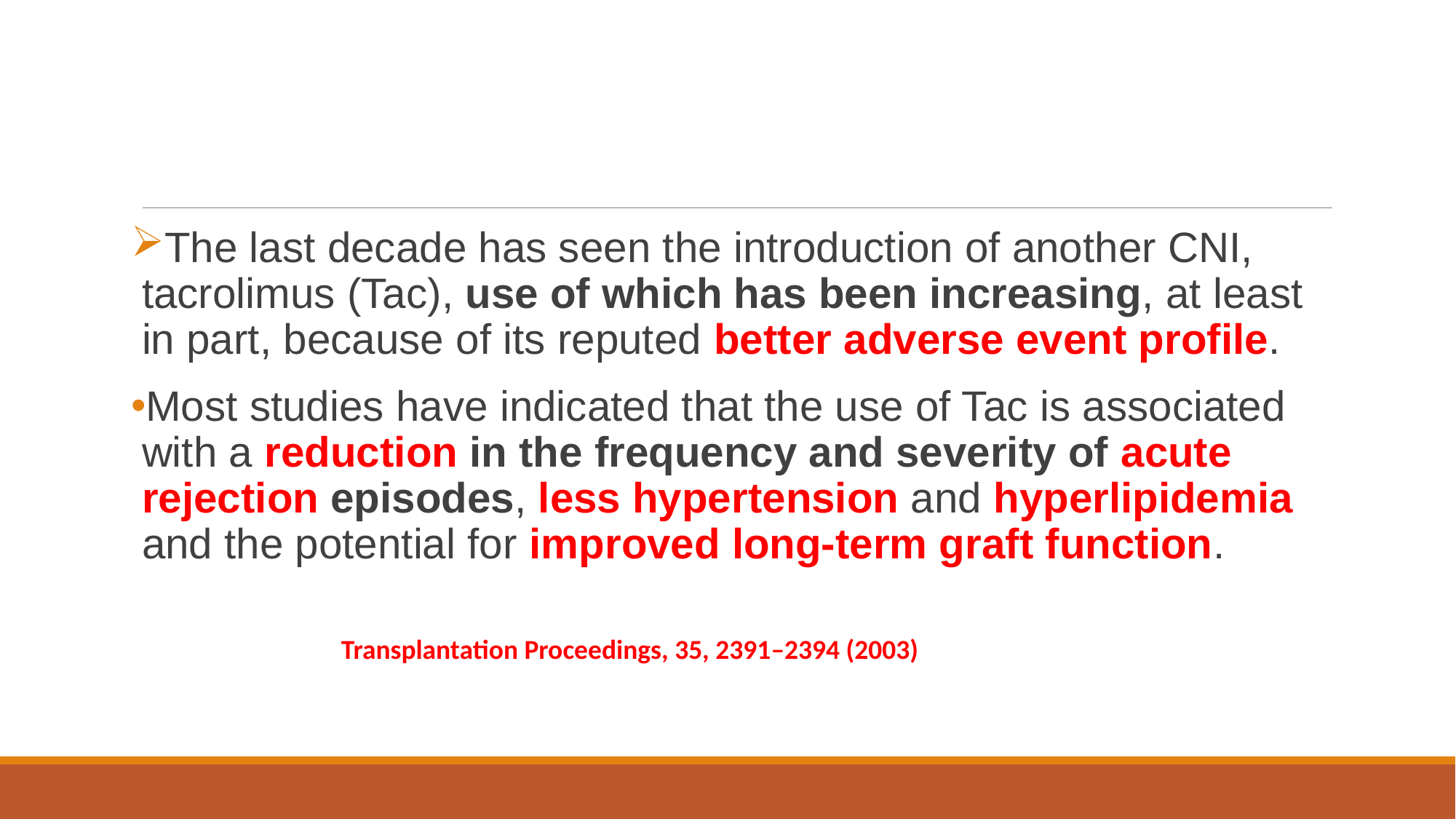

#
The last decade has seen the introduction of another CNI, tacrolimus (Tac), use of which has been increasing, at least in part, because of its reputed better adverse event profile.
Most studies have indicated that the use of Tac is associated with a reduction in the frequency and severity of acute rejection episodes, less hypertension and hyperlipidemia and the potential for improved long-term graft function.

Transplantation Proceedings, 35, 2391–2394 (2003)